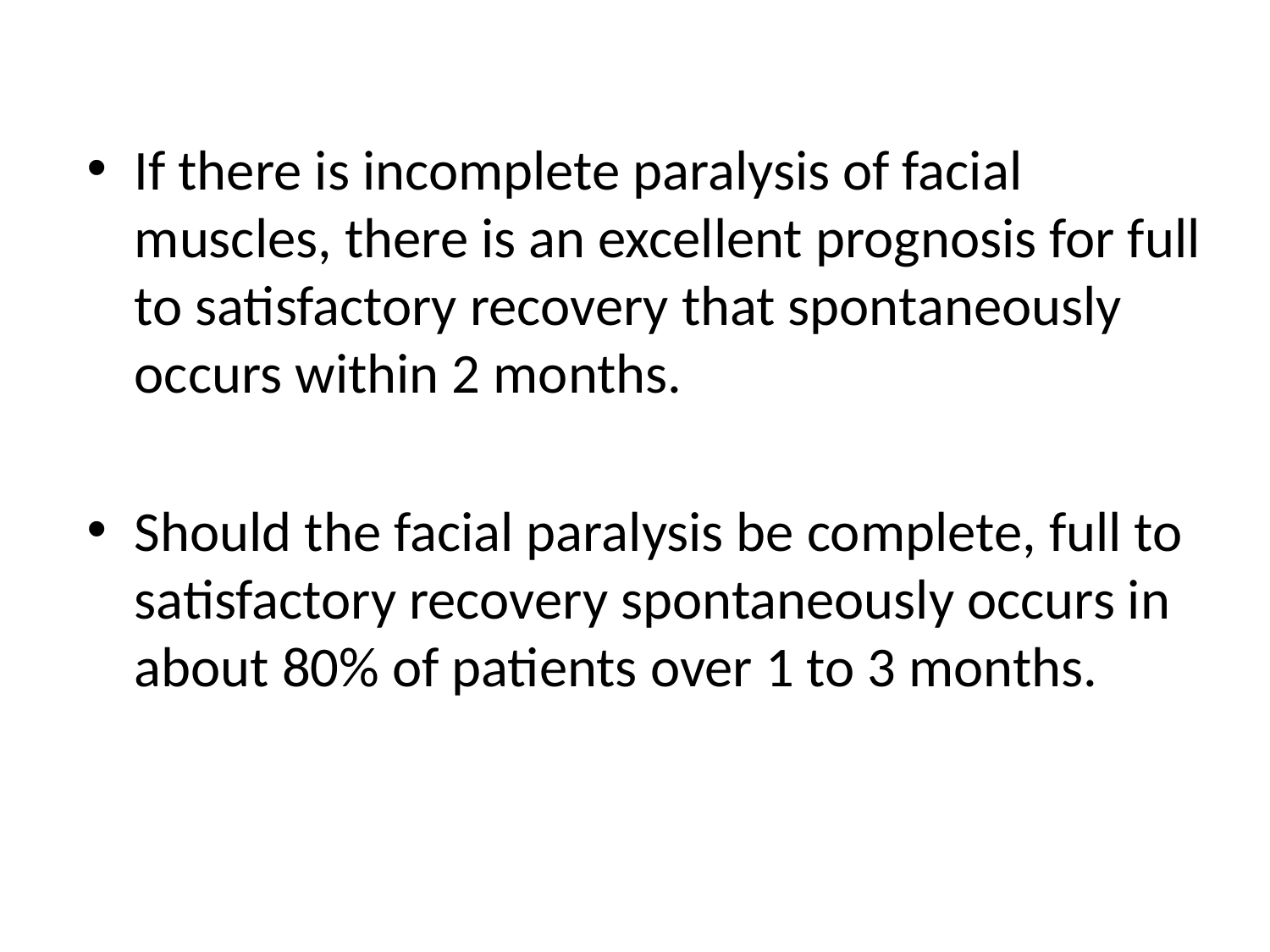

#
If there is incomplete paralysis of facial muscles, there is an excellent prognosis for full to satisfactory recovery that spontaneously occurs within 2 months.

Should the facial paralysis be complete, full to satisfactory recovery spontaneously occurs in about 80% of patients over 1 to 3 months.